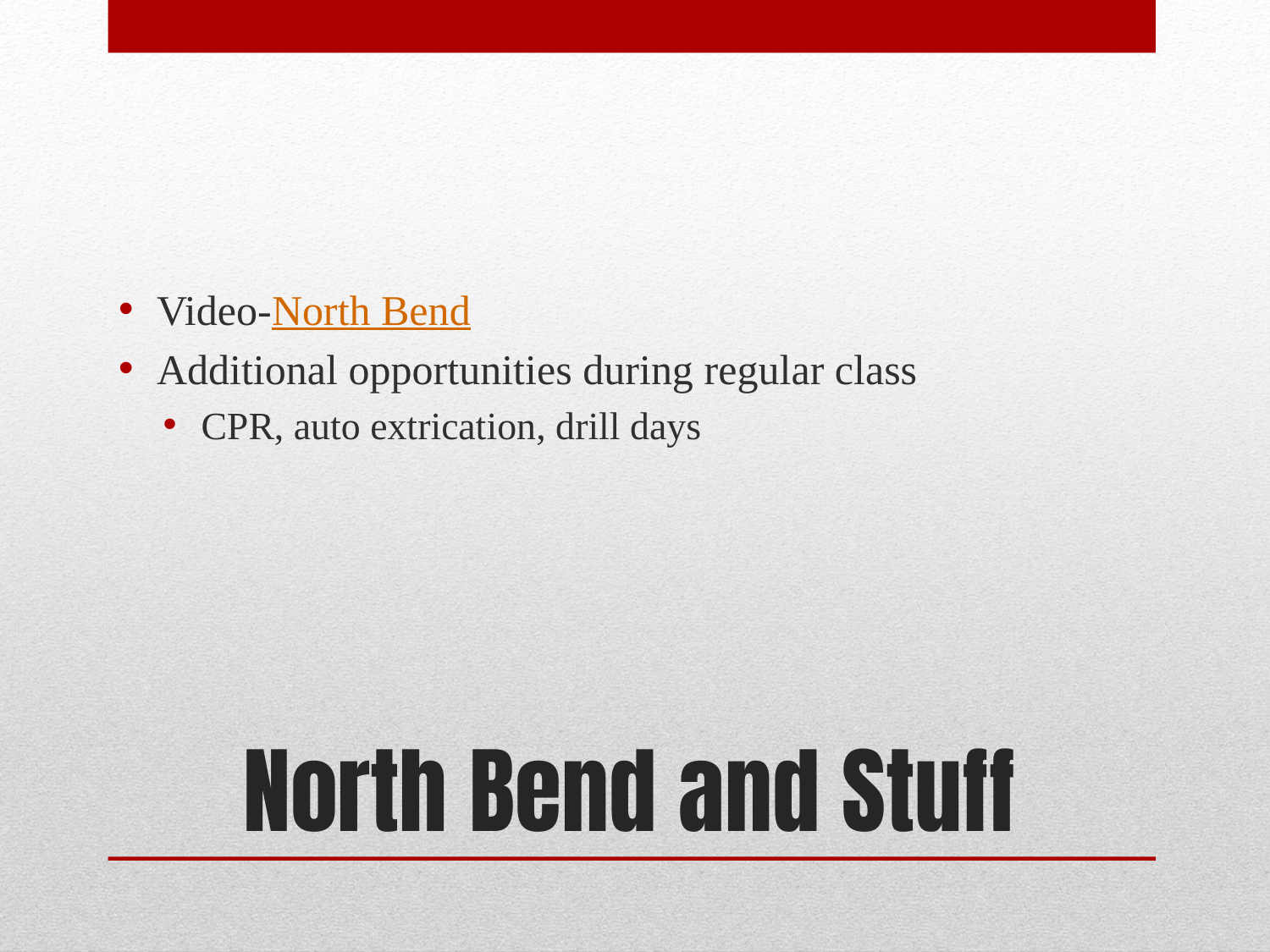

Video-North Bend
Additional opportunities during regular class
CPR, auto extrication, drill days
# North Bend and Stuff